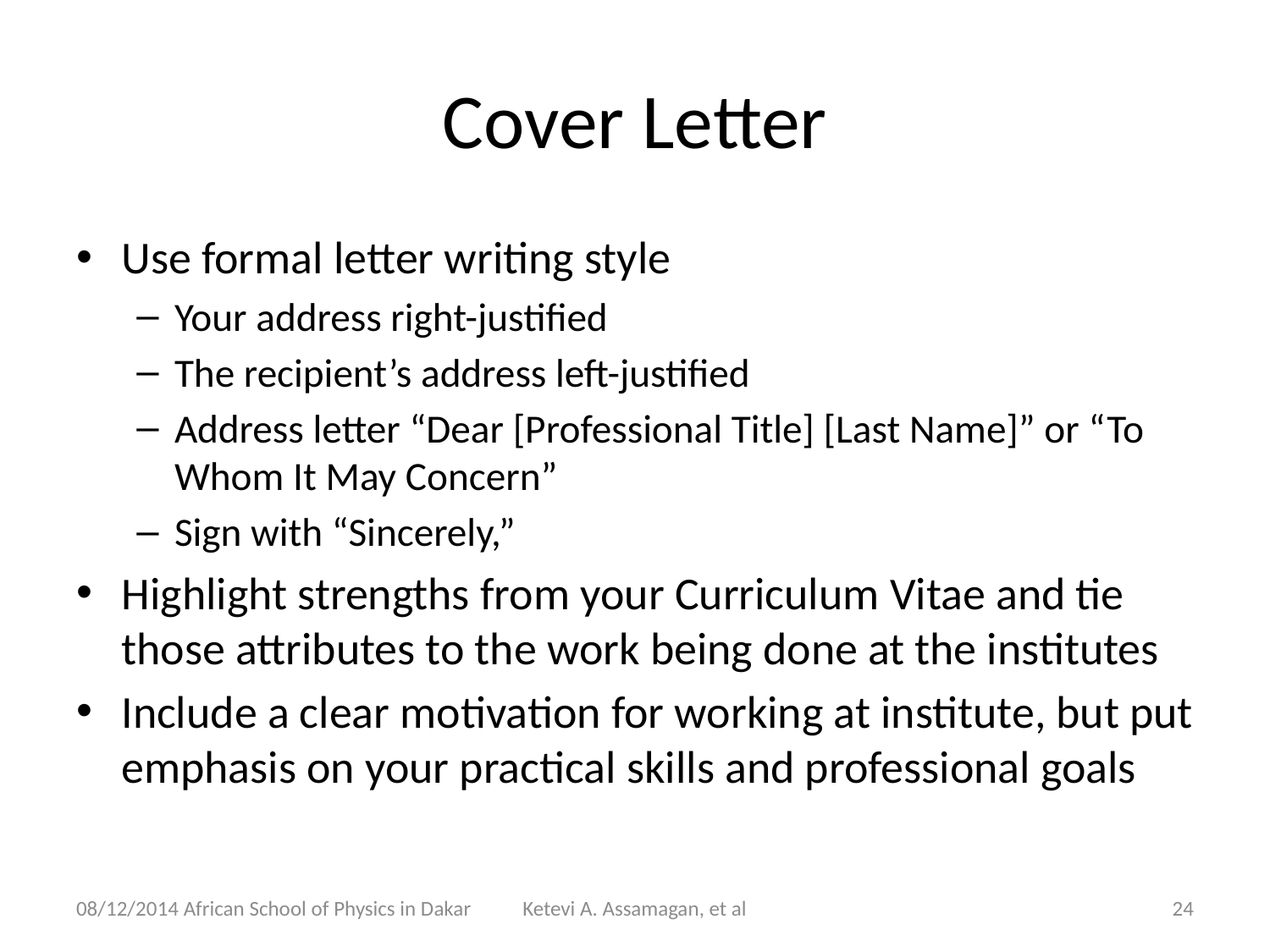

# Cover Letter
Use formal letter writing style
Your address right-justified
The recipient’s address left-justified
Address letter “Dear [Professional Title] [Last Name]” or “To Whom It May Concern”
Sign with “Sincerely,”
Highlight strengths from your Curriculum Vitae and tie those attributes to the work being done at the institutes
Include a clear motivation for working at institute, but put emphasis on your practical skills and professional goals
08/12/2014 African School of Physics in Dakar
Ketevi A. Assamagan, et al
24